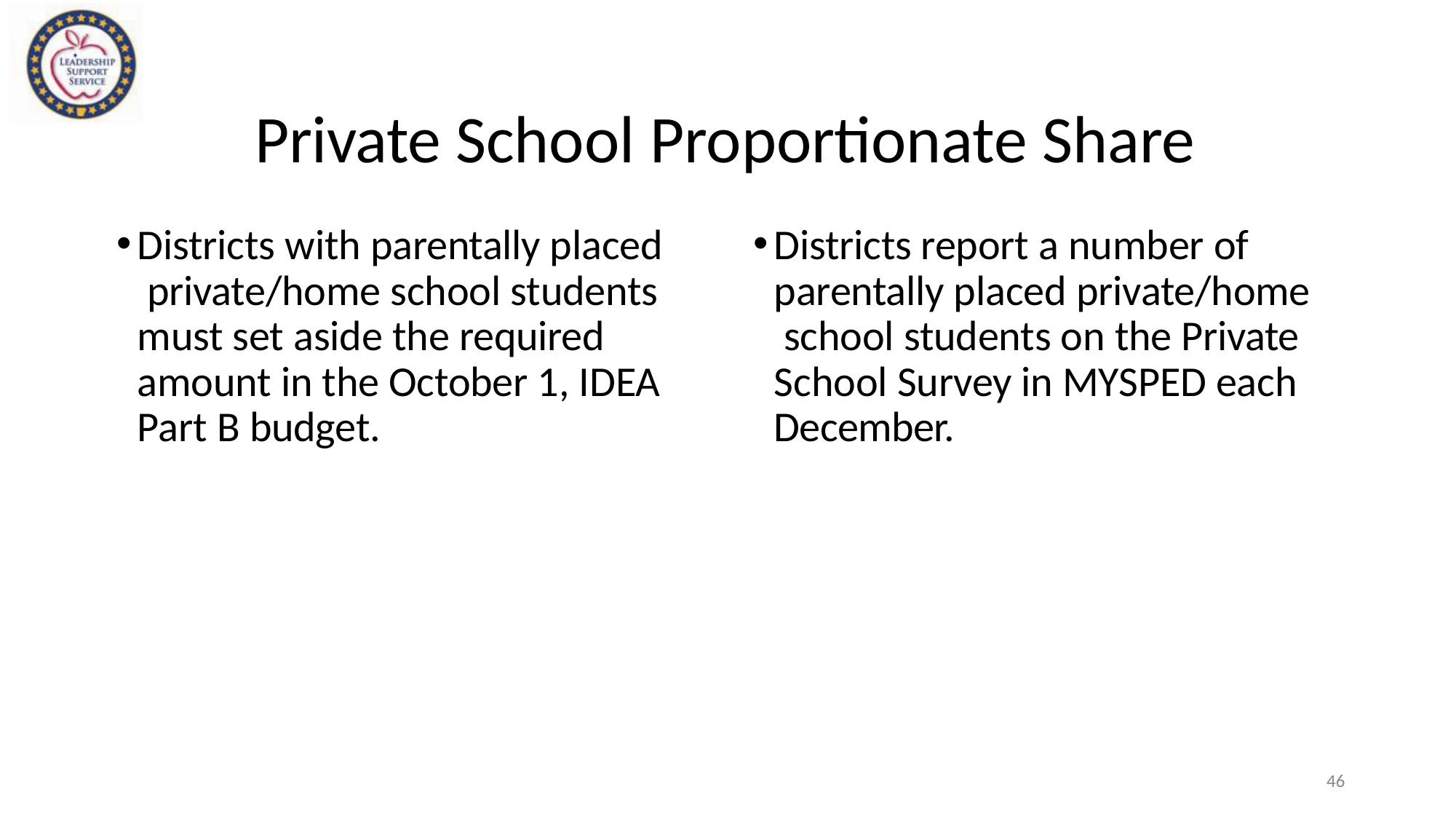

# Private School Proportionate Share
Districts with parentally placed  private/home school students  must set aside the required  amount in the October 1, IDEA Part B budget.
Districts report a number of  parentally placed private/home  school students on the Private  School Survey in MYSPED each  December.
46